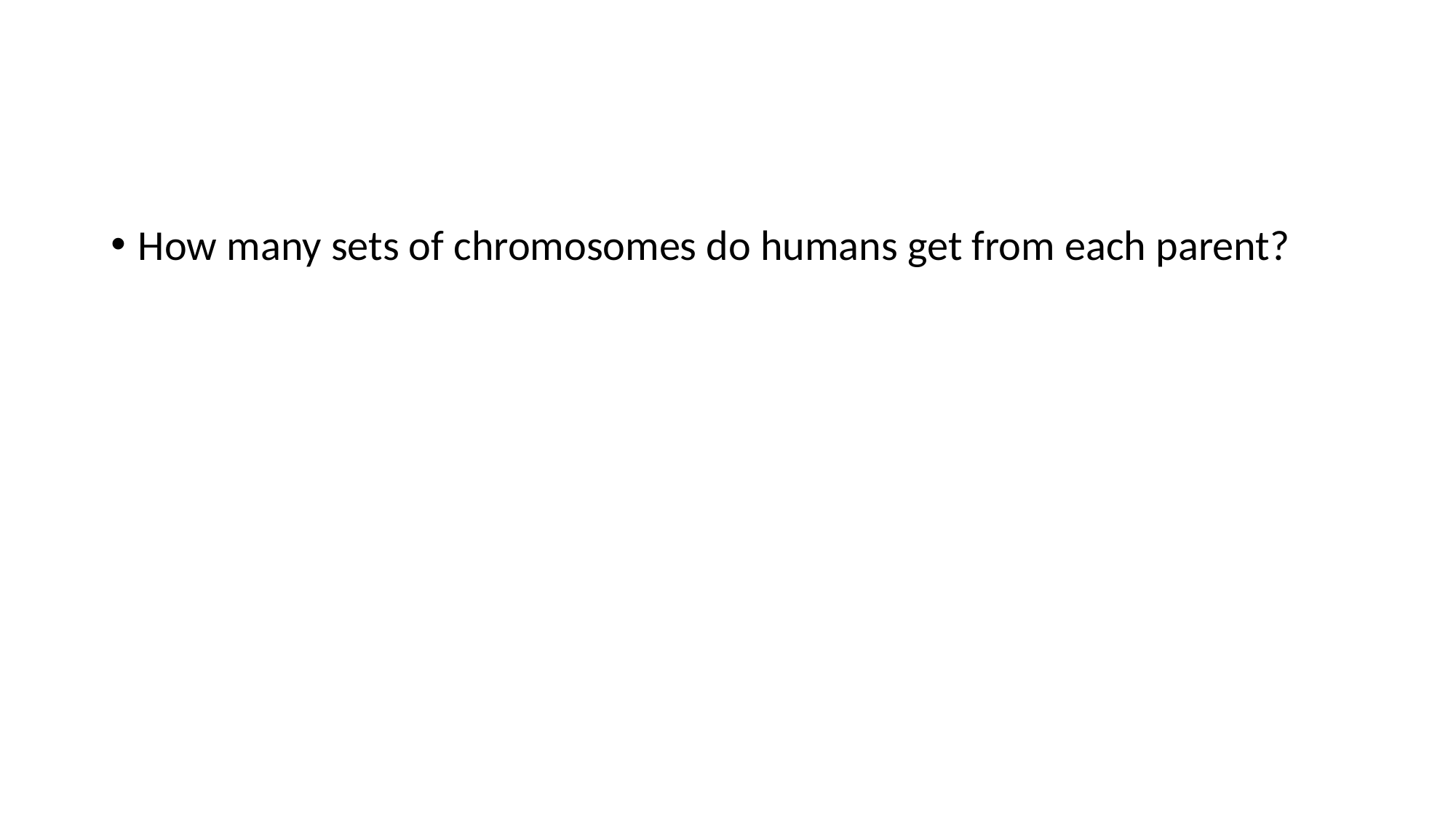

#
How many sets of chromosomes do humans get from each parent?